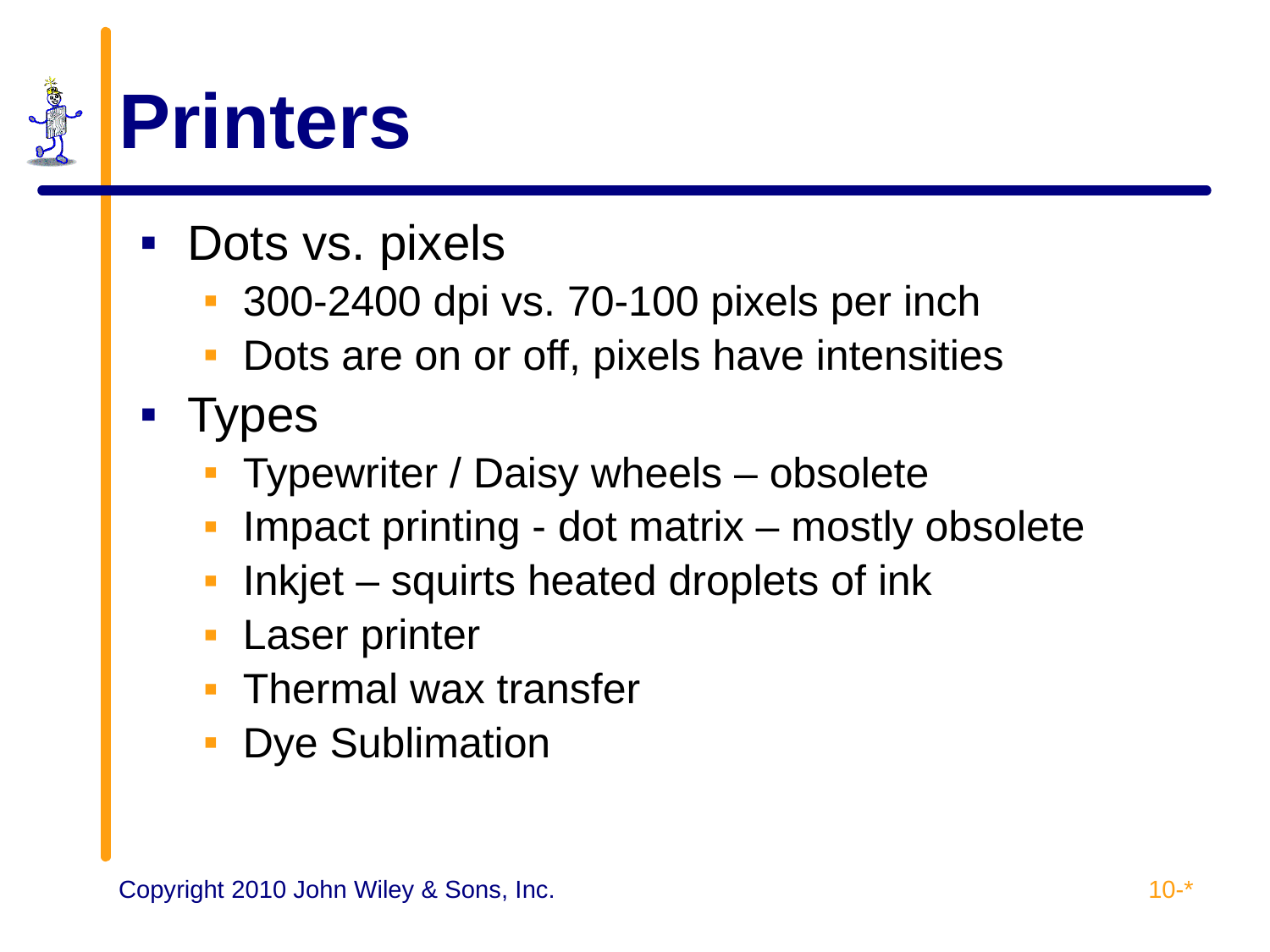

# Printers
Dots vs. pixels
300-2400 dpi vs. 70-100 pixels per inch
Dots are on or off, pixels have intensities
Types
Typewriter / Daisy wheels – obsolete
Impact printing - dot matrix – mostly obsolete
Inkjet – squirts heated droplets of ink
Laser printer
Thermal wax transfer
Dye Sublimation
10-*
Copyright 2010 John Wiley & Sons, Inc.